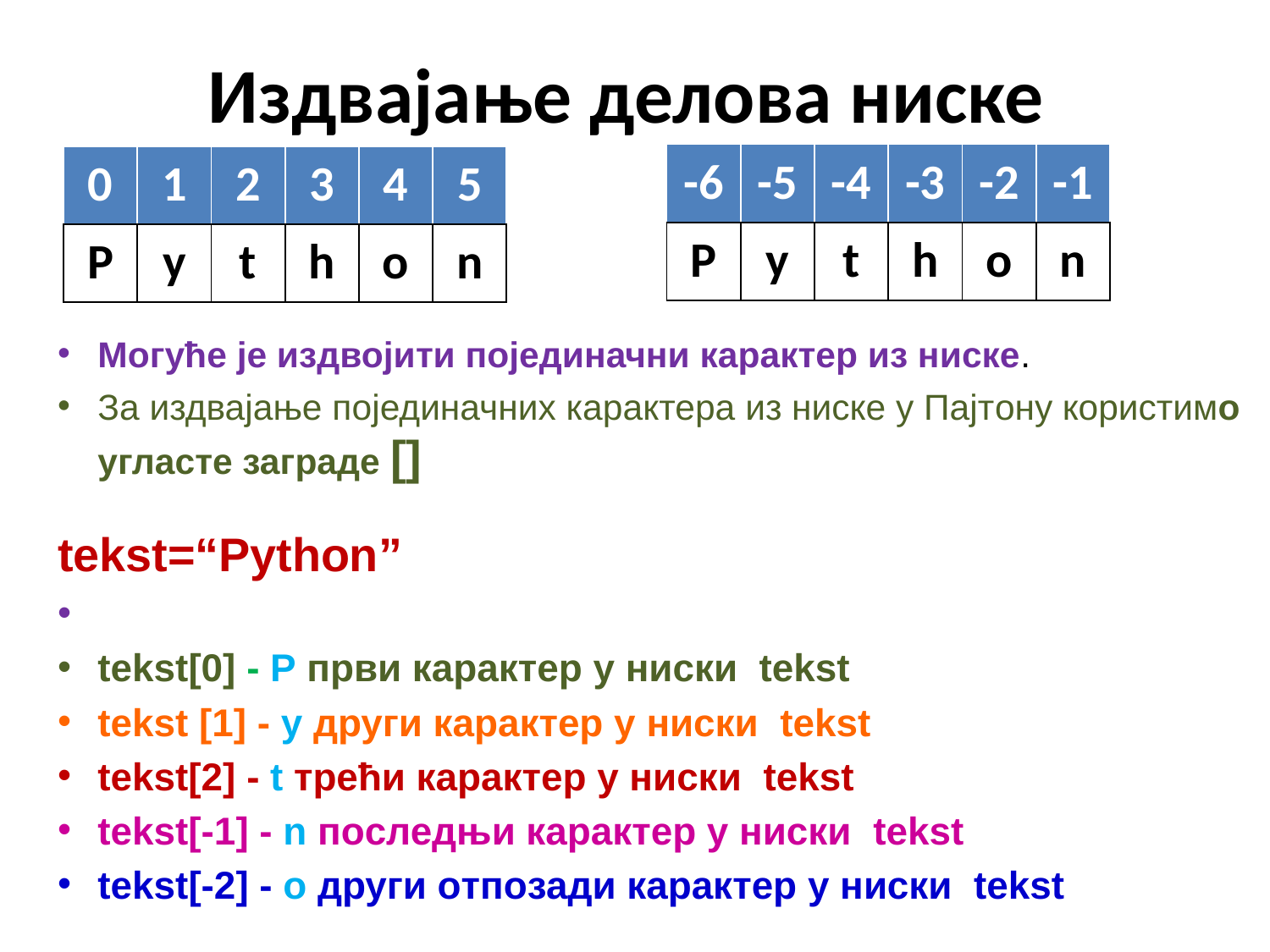

# Издвајање делова ниске
| -6 | -5 | -4 | -3 | -2 | -1 |
| --- | --- | --- | --- | --- | --- |
| P | y | t | h | o | n |
| 0 | 1 | 2 | 3 | 4 | 5 |
| --- | --- | --- | --- | --- | --- |
| P | y | t | h | o | n |

Могуће је издвојити појединачни карактер из ниске.
За издвајање појединачних карактера из ниске у Пајтону користимо угласте заграде []

tekst=“Python”

tekst[0] - P први карактер у ниски  tekst
tekst [1] - y други карактер у ниски  tekst
tekst[2] - t трећи карактер у ниски  tekst
tekst[-1] - n последњи карактер у ниски  tekst
tekst[-2] - o други отпозади карактер у ниски  tekst